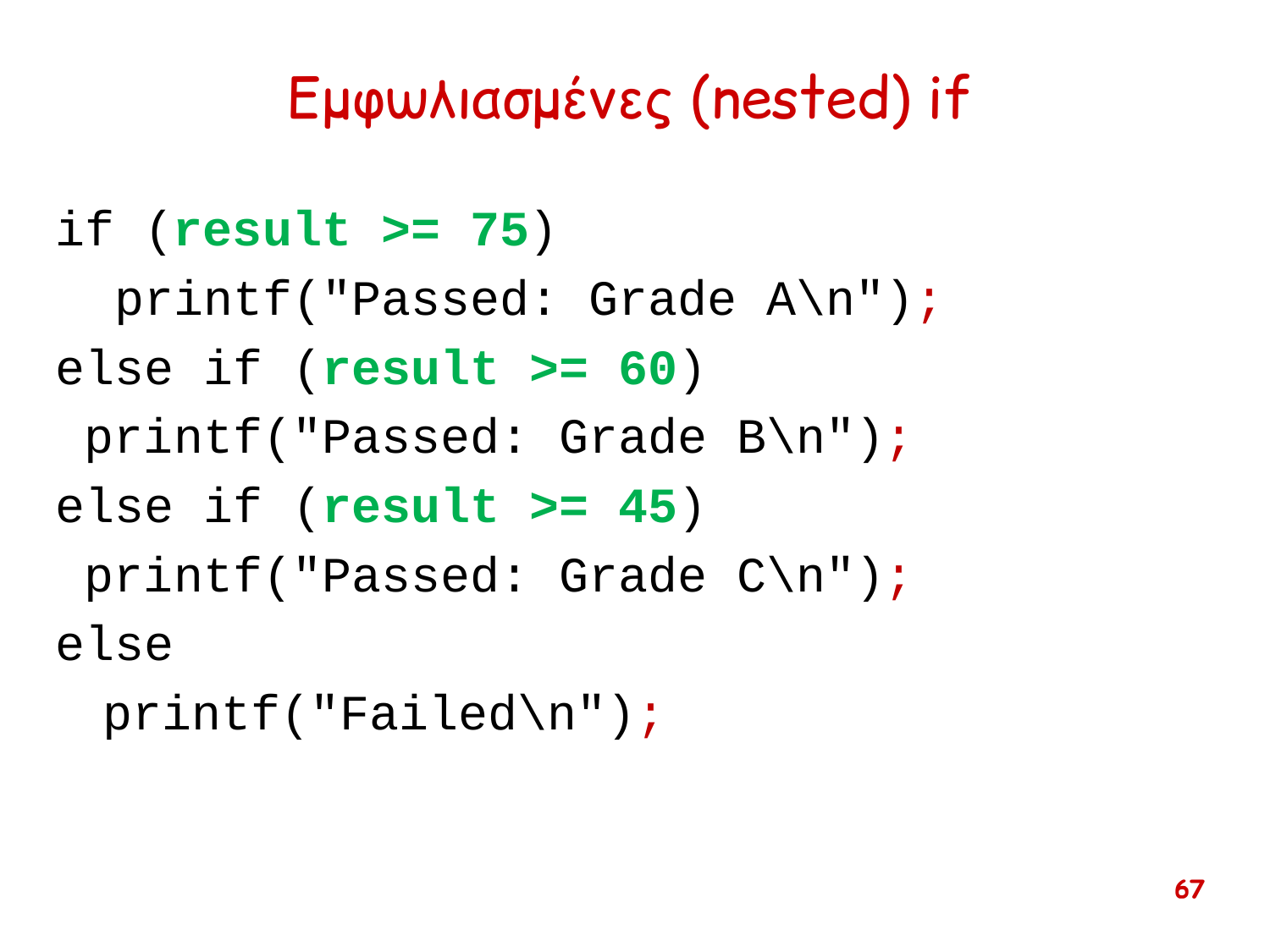

# Εμφωλιασμένες (nested) if
if (result >= 75)
  printf("Passed: Grade A\n");
else if (result >= 60)
 printf("Passed: Grade B\n");
else if (result >= 45)
 printf("Passed: Grade C\n");
else
	printf("Failed\n");
67